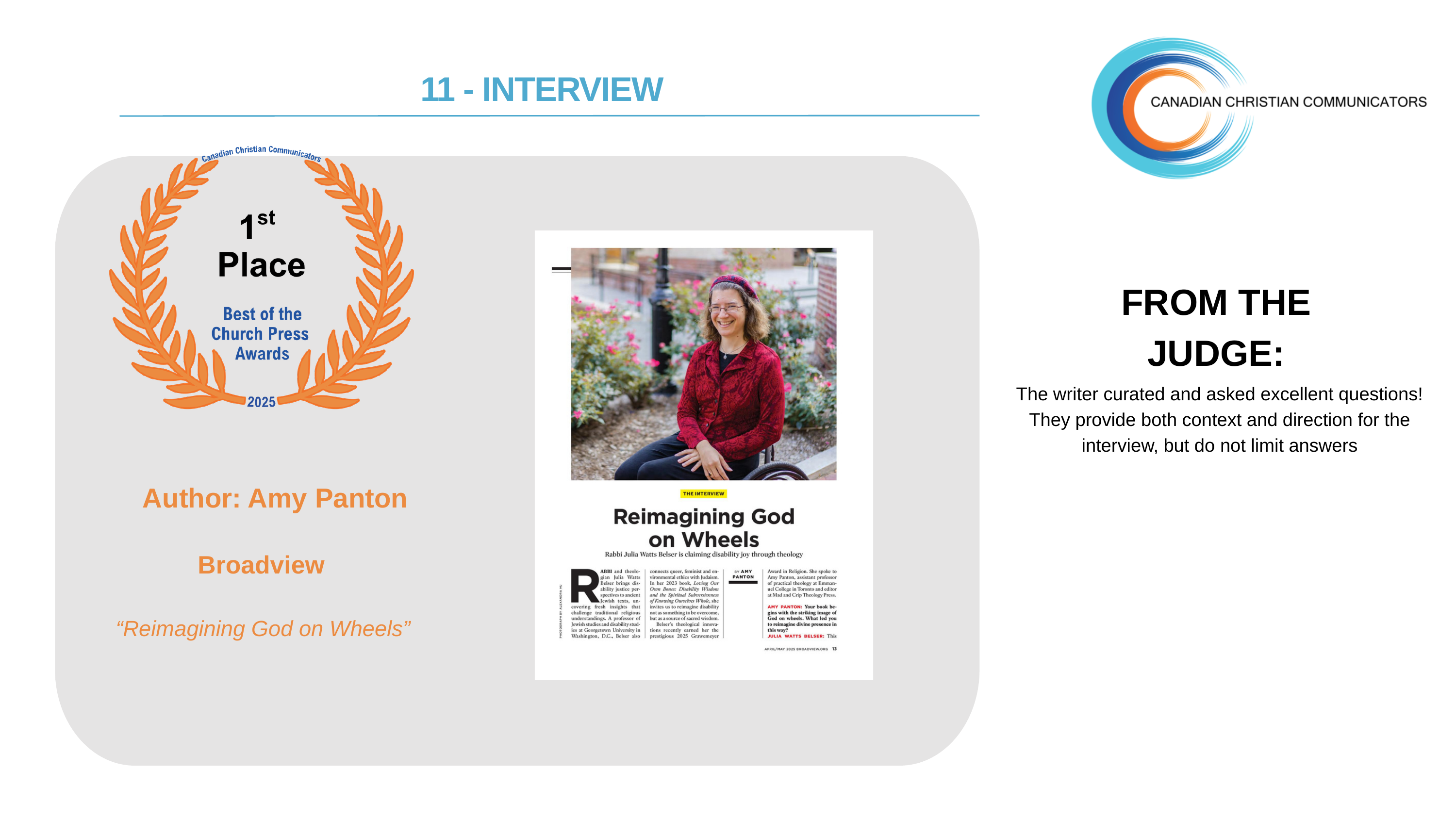

11 - INTERVIEW

FROM THE JUDGE:
The writer curated and asked excellent questions! They provide both context and direction for the interview, but do not limit answers
Author: Amy Panton
Broadview
“Reimagining God on Wheels”